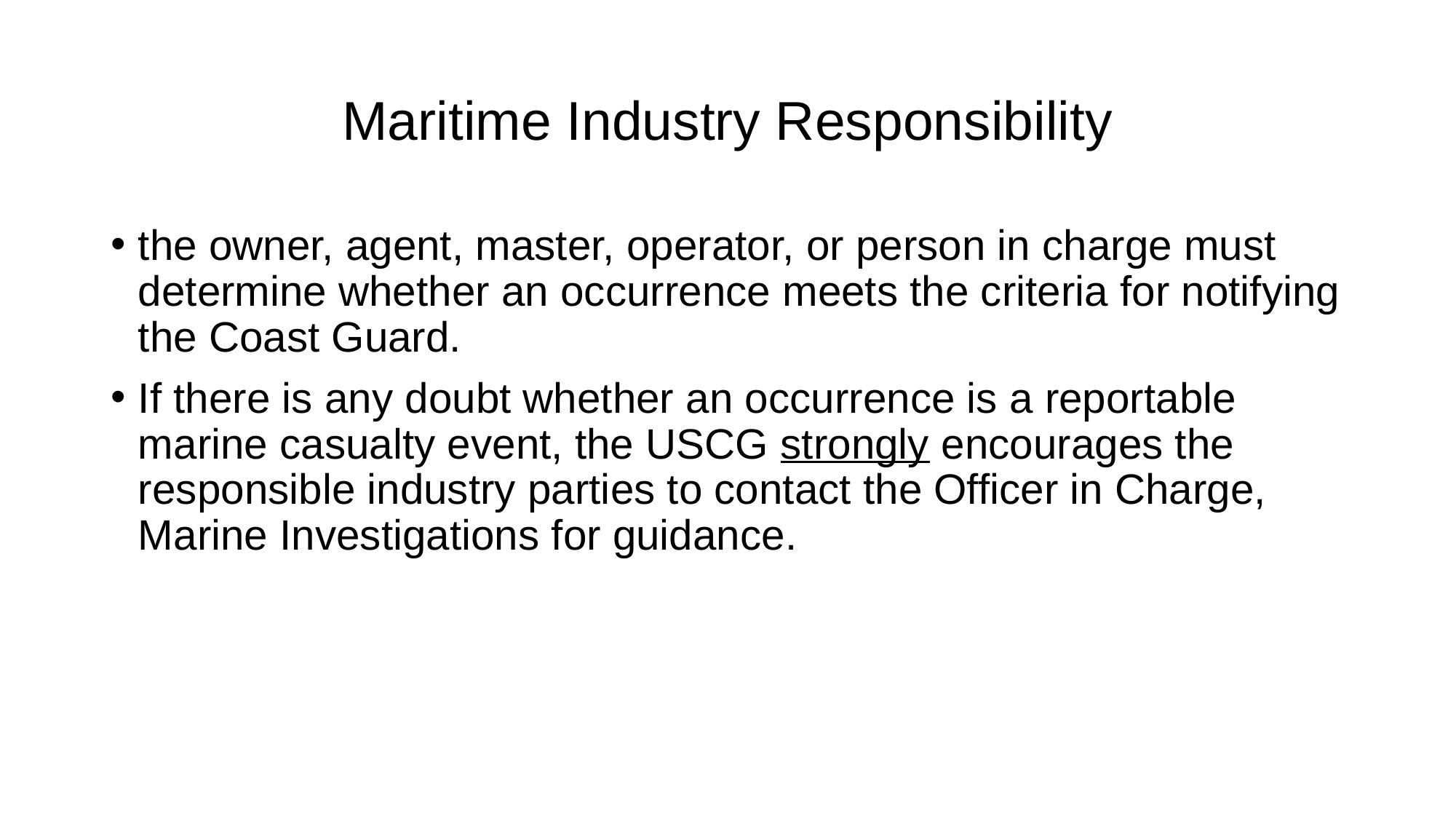

# Maritime Industry Responsibility
the owner, agent, master, operator, or person in charge must determine whether an occurrence meets the criteria for notifying the Coast Guard.
If there is any doubt whether an occurrence is a reportable marine casualty event, the USCG strongly encourages the responsible industry parties to contact the Officer in Charge, Marine Investigations for guidance.